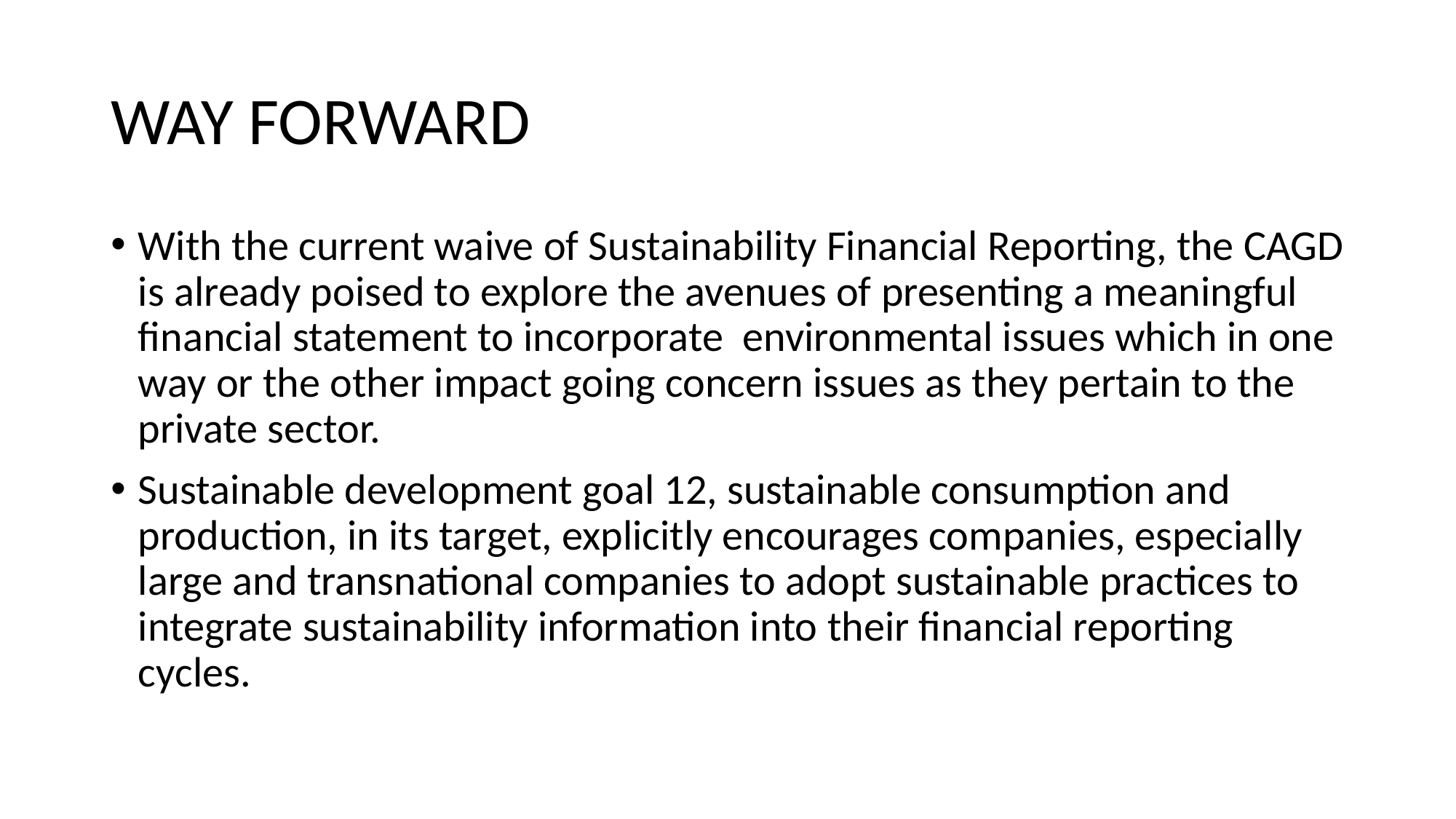

# WAY FORWARD
With the current waive of Sustainability Financial Reporting, the CAGD is already poised to explore the avenues of presenting a meaningful financial statement to incorporate  environmental issues which in one way or the other impact going concern issues as they pertain to the private sector.
Sustainable development goal 12, sustainable consumption and production, in its target, explicitly encourages companies, especially large and transnational companies to adopt sustainable practices to integrate sustainability information into their financial reporting cycles.